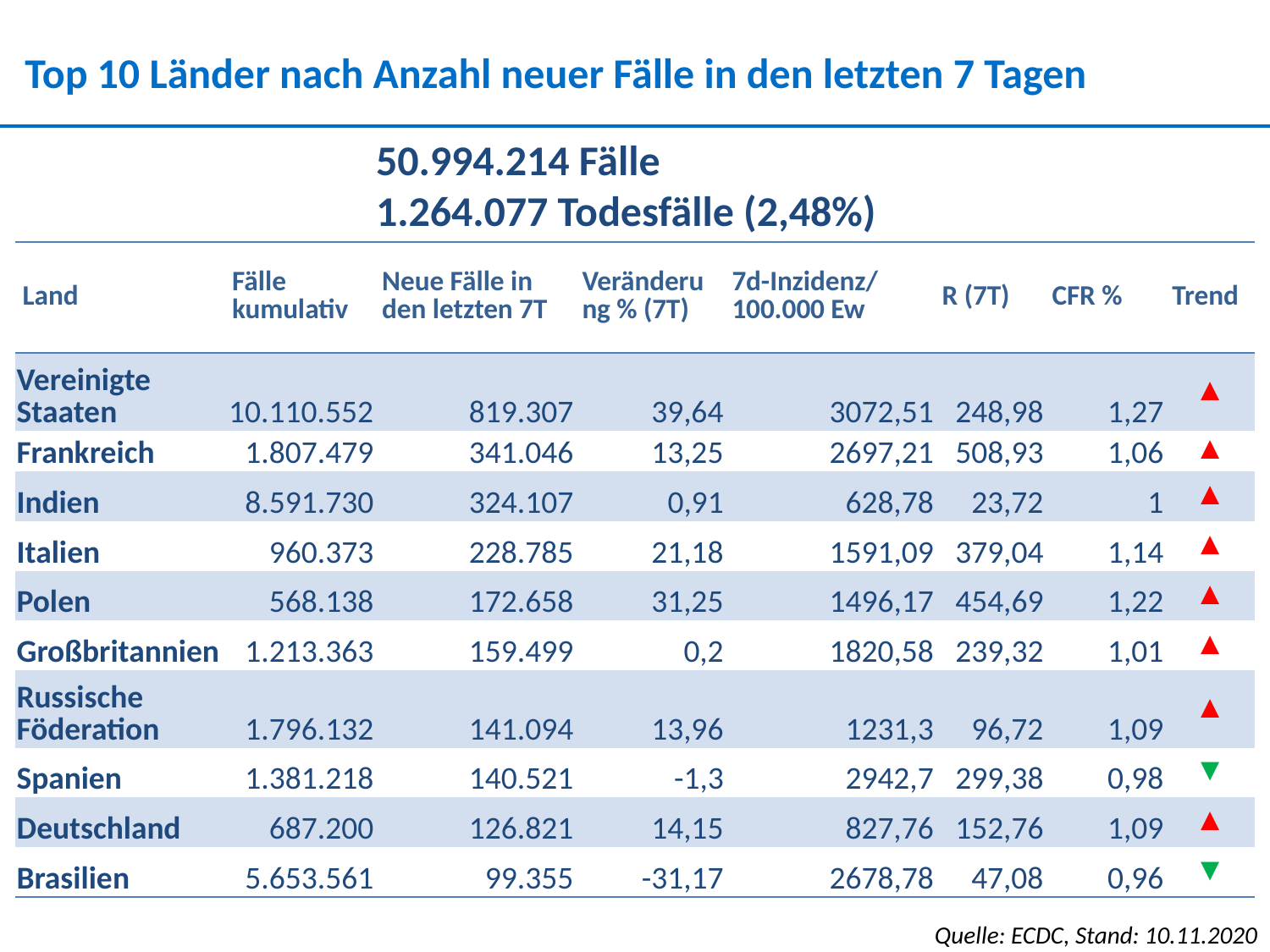

Top 10 Länder nach Anzahl neuer Fälle in den letzten 7 Tagen
50.994.214 Fälle
1.264.077 Todesfälle (2,48%)
| Land | Fälle kumulativ | Neue Fälle in den letzten 7T | Veränderung % (7T) | 7d-Inzidenz/ 100.000 Ew | R (7T) | CFR % | Trend |
| --- | --- | --- | --- | --- | --- | --- | --- |
| Vereinigte Staaten | 10.110.552 | 819.307 | 39,64 | 3072,51 | 248,98 | 1,27 | ▲ |
| Frankreich | 1.807.479 | 341.046 | 13,25 | 2697,21 | 508,93 | 1,06 | ▲ |
| Indien | 8.591.730 | 324.107 | 0,91 | 628,78 | 23,72 | 1 | ▲ |
| Italien | 960.373 | 228.785 | 21,18 | 1591,09 | 379,04 | 1,14 | ▲ |
| Polen | 568.138 | 172.658 | 31,25 | 1496,17 | 454,69 | 1,22 | ▲ |
| Großbritannien | 1.213.363 | 159.499 | 0,2 | 1820,58 | 239,32 | 1,01 | ▲ |
| Russische Föderation | 1.796.132 | 141.094 | 13,96 | 1231,3 | 96,72 | 1,09 | ▲ |
| Spanien | 1.381.218 | 140.521 | -1,3 | 2942,7 | 299,38 | 0,98 | ▼ |
| Deutschland | 687.200 | 126.821 | 14,15 | 827,76 | 152,76 | 1,09 | ▲ |
| Brasilien | 5.653.561 | 99.355 | -31,17 | 2678,78 | 47,08 | 0,96 | ▼ |
Quelle: ECDC, Stand: 10.11.2020